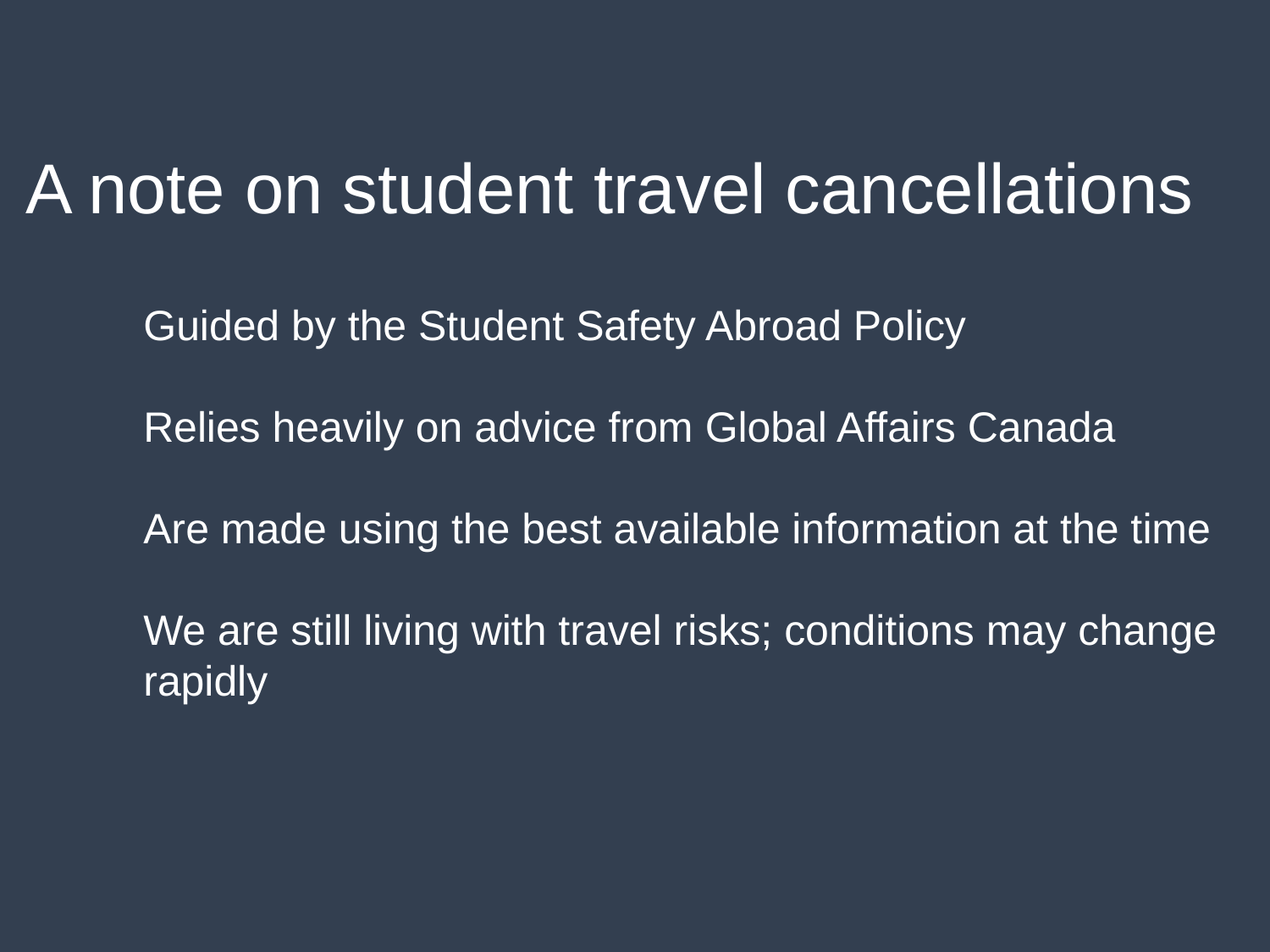

A note on student travel cancellations
Guided by the Student Safety Abroad Policy

Relies heavily on advice from Global Affairs Canada

Are made using the best available information at the time

We are still living with travel risks; conditions may change rapidly